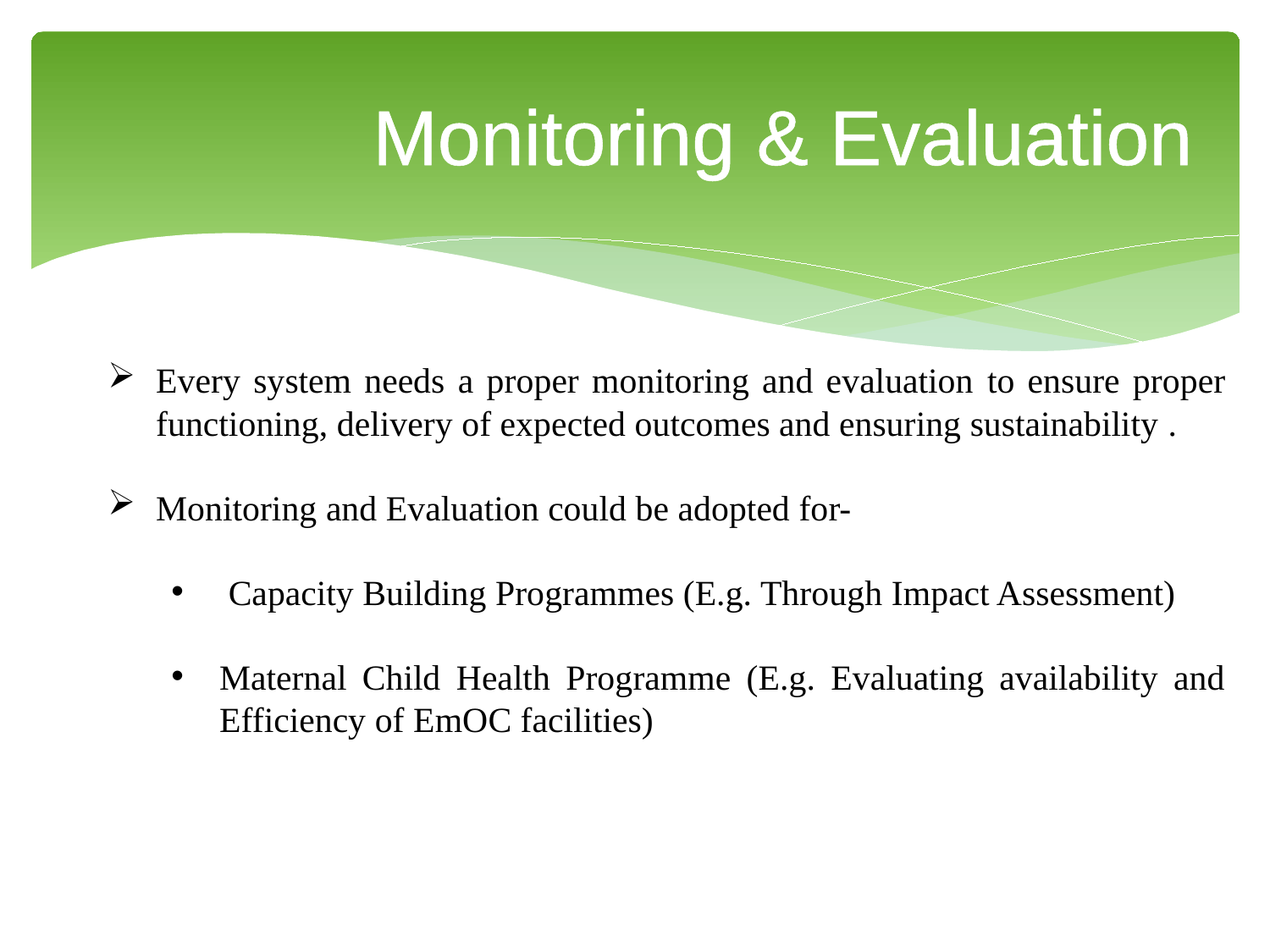

# Monitoring & Evaluation
Every system needs a proper monitoring and evaluation to ensure proper functioning, delivery of expected outcomes and ensuring sustainability .

Monitoring and Evaluation could be adopted for-

 Capacity Building Programmes (E.g. Through Impact Assessment)

Maternal Child Health Programme (E.g. Evaluating availability and Efficiency of EmOC facilities)